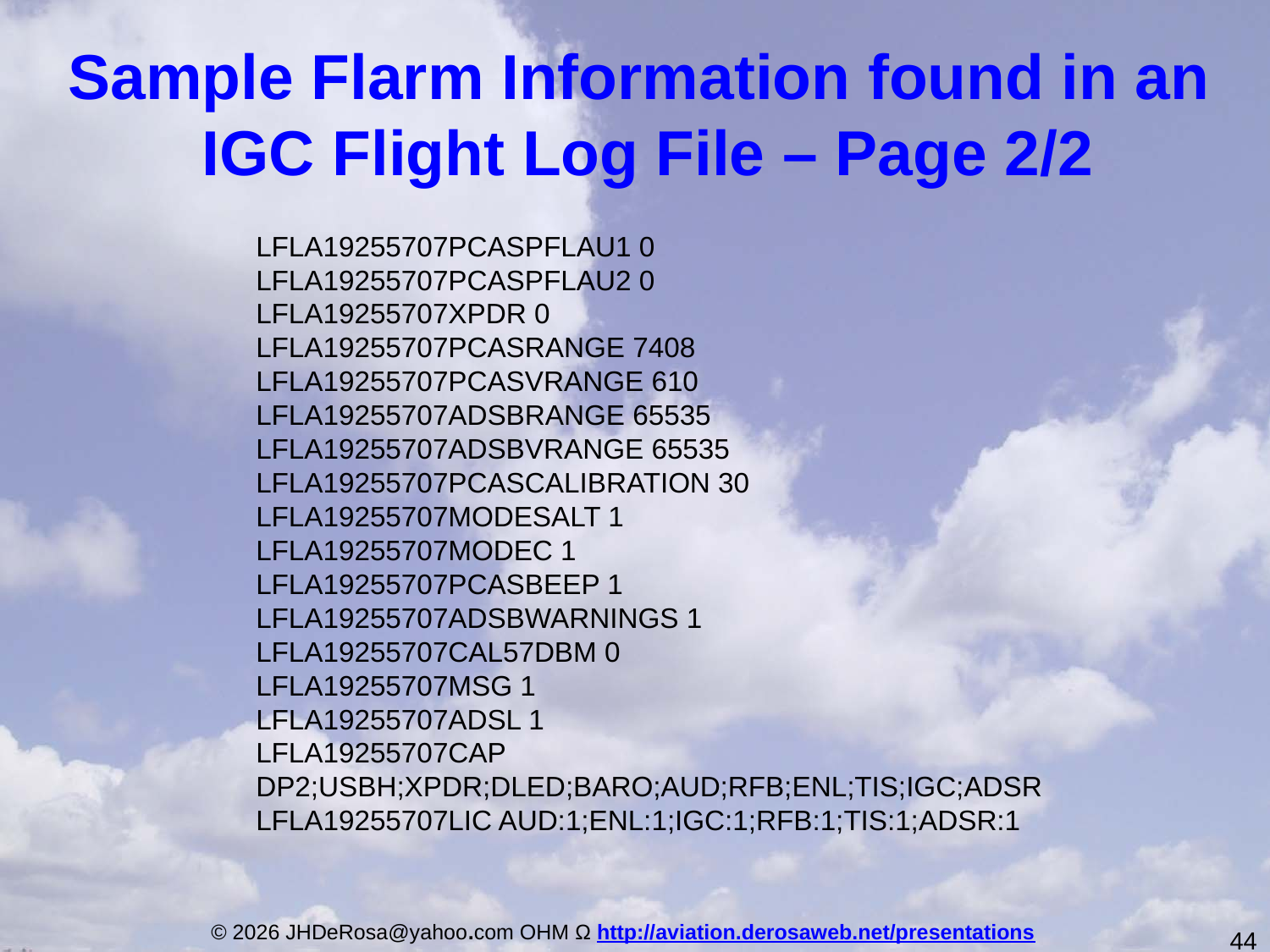

Sample Flarm Information found in an
IGC Flight Log File – Page 2/2
LFLA19255707PCASPFLAU1 0
LFLA19255707PCASPFLAU2 0
LFLA19255707XPDR 0
LFLA19255707PCASRANGE 7408
LFLA19255707PCASVRANGE 610
LFLA19255707ADSBRANGE 65535
LFLA19255707ADSBVRANGE 65535
LFLA19255707PCASCALIBRATION 30
LFLA19255707MODESALT 1
LFLA19255707MODEC 1
LFLA19255707PCASBEEP 1
LFLA19255707ADSBWARNINGS 1
LFLA19255707CAL57DBM 0
LFLA19255707MSG 1
LFLA19255707ADSL 1
LFLA19255707CAP DP2;USBH;XPDR;DLED;BARO;AUD;RFB;ENL;TIS;IGC;ADSR
LFLA19255707LIC AUD:1;ENL:1;IGC:1;RFB:1;TIS:1;ADSR:1
44